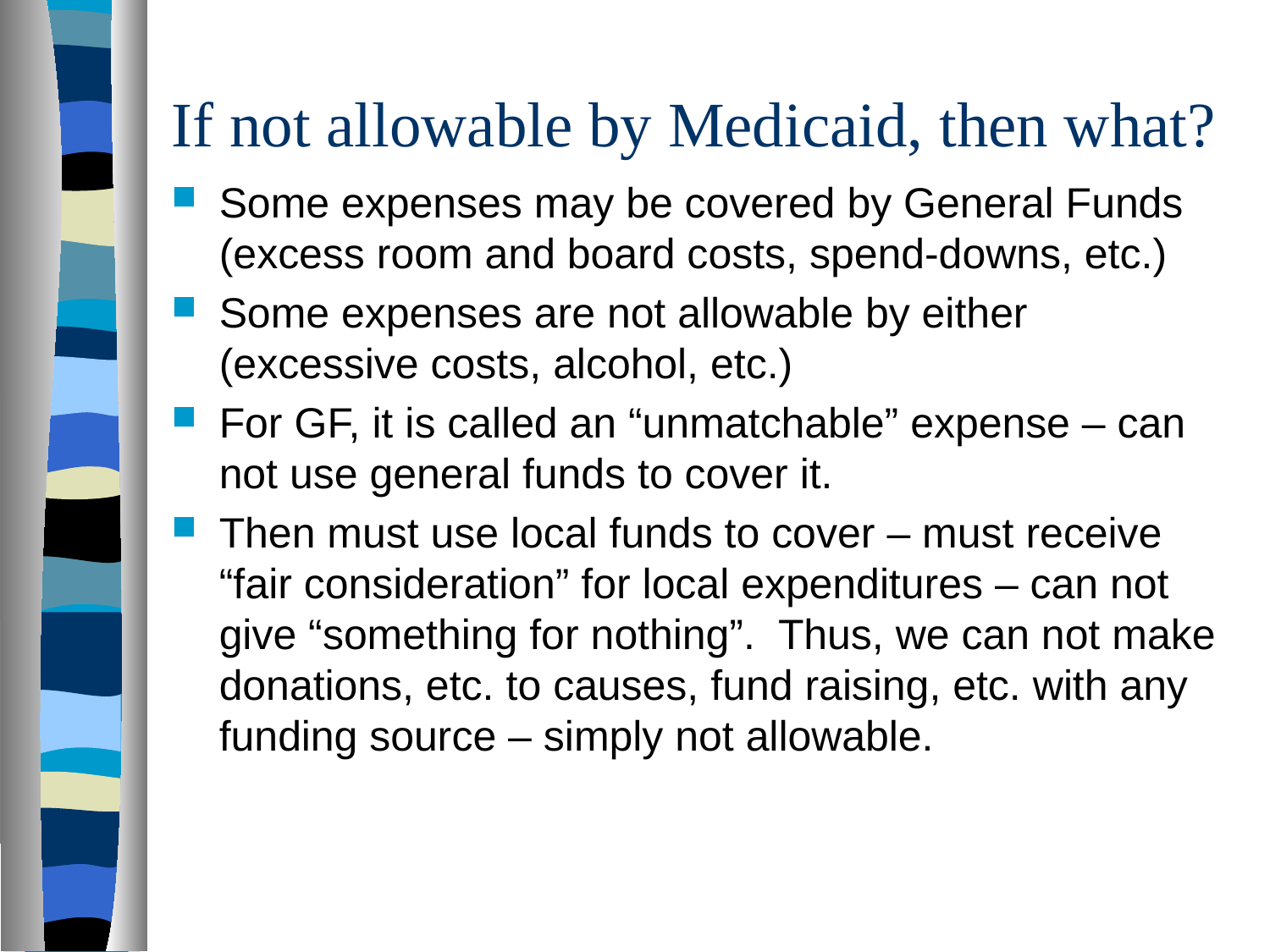

# If not allowable by Medicaid, then what?
Some expenses may be covered by General Funds (excess room and board costs, spend-downs, etc.)
Some expenses are not allowable by either (excessive costs, alcohol, etc.)
For GF, it is called an “unmatchable” expense – can not use general funds to cover it.
Then must use local funds to cover – must receive “fair consideration” for local expenditures – can not give “something for nothing”.  Thus, we can not make donations, etc. to causes, fund raising, etc. with any funding source – simply not allowable.